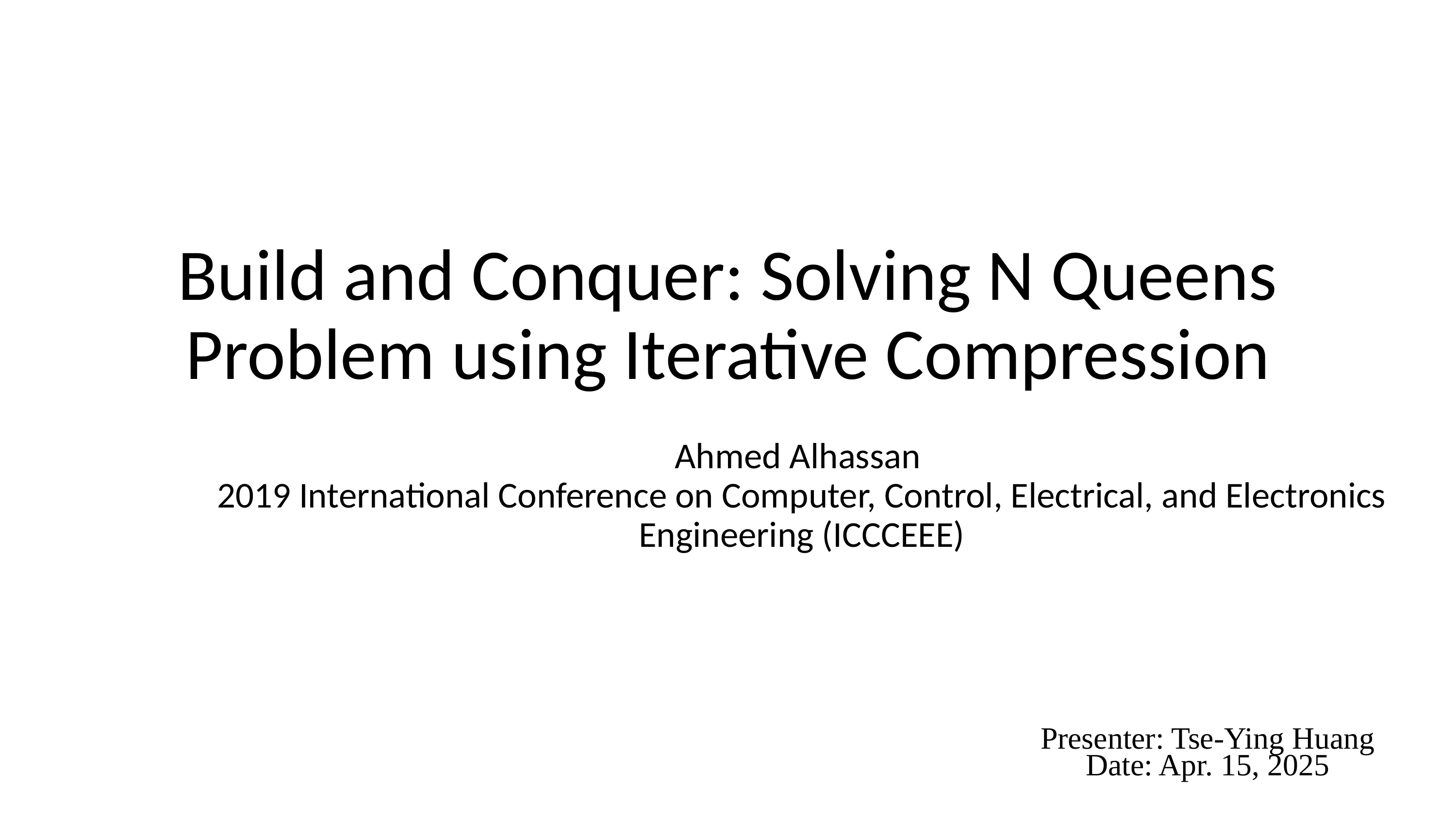

Build and Conquer: Solving N Queens Problem using Iterative Compression
Ahmed Alhassan
2019 International Conference on Computer, Control, Electrical, and Electronics Engineering (ICCCEEE)
Presenter: Tse-Ying Huang
Date: Apr. 15, 2025